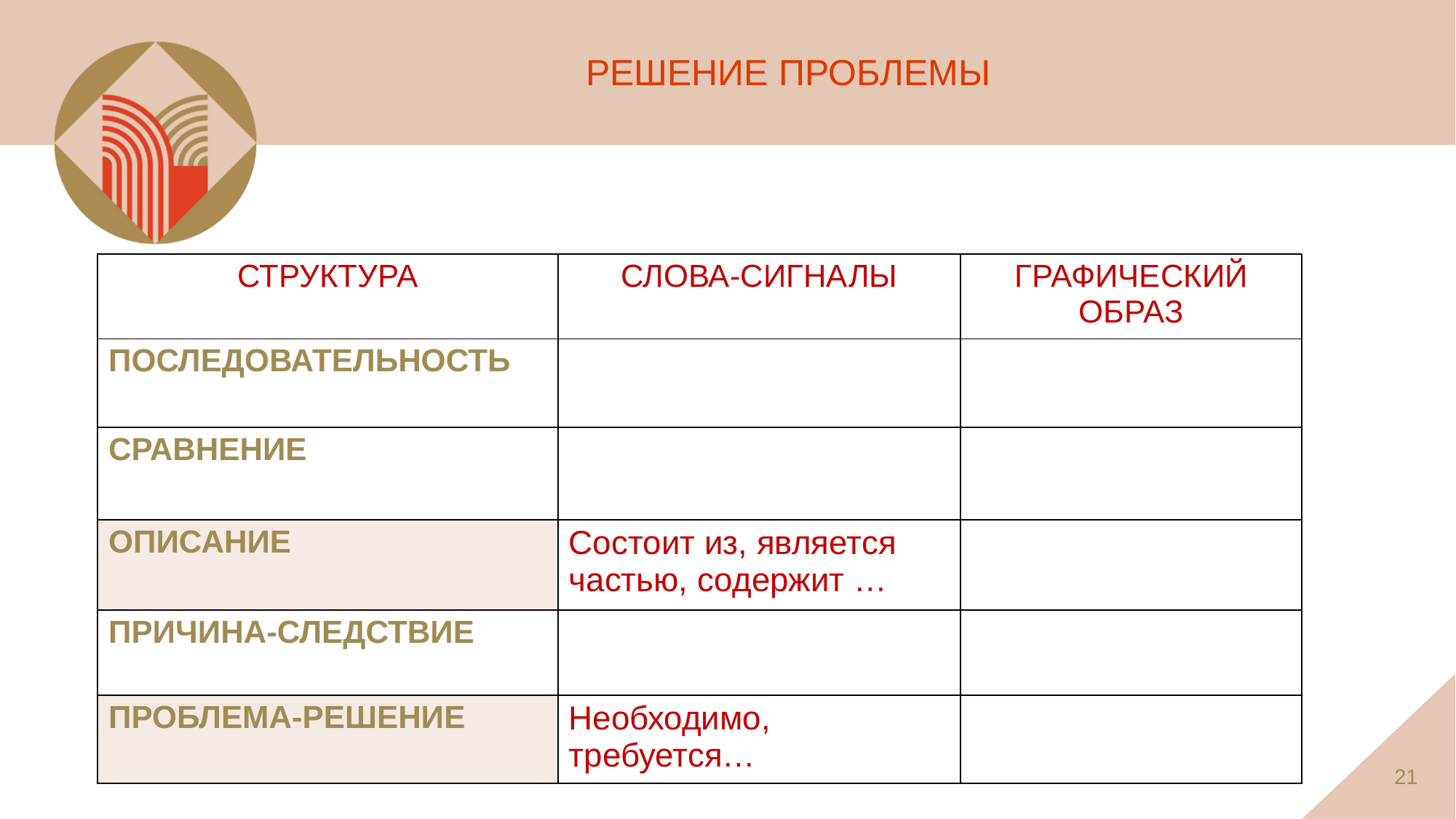

РЕШЕНИЕ ПРОБЛЕМЫ
| СТРУКТУРА | СЛОВА-СИГНАЛЫ | ГРАФИЧЕСКИЙ ОБРАЗ |
| --- | --- | --- |
| ПОСЛЕДОВАТЕЛЬНОСТЬ |  |  |
| СРАВНЕНИЕ |  |  |
| ОПИСАНИЕ | Состоит из, является частью, содержит … |  |
| ПРИЧИНА-СЛЕДСТВИЕ |  |  |
| ПРОБЛЕМА-РЕШЕНИЕ | Необходимо, требуется… |  |

21